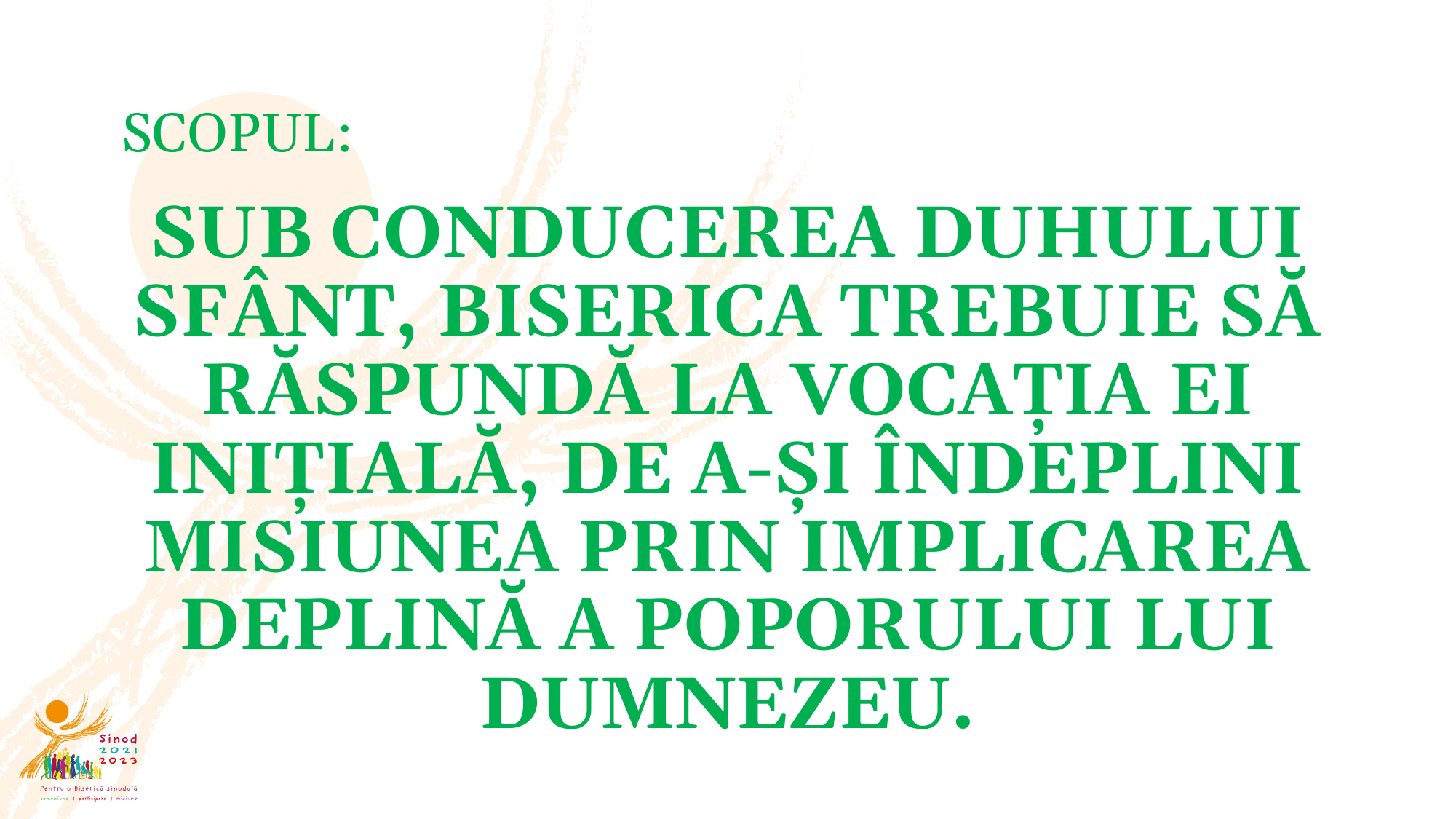

SCOPUL:
# Sub conducerea Duhului Sfânt, Biserica trebuie să răspundă la vocația ei inițială, de a-și îndeplini misiunea prin implicarea deplină a poporului lui Dumnezeu.